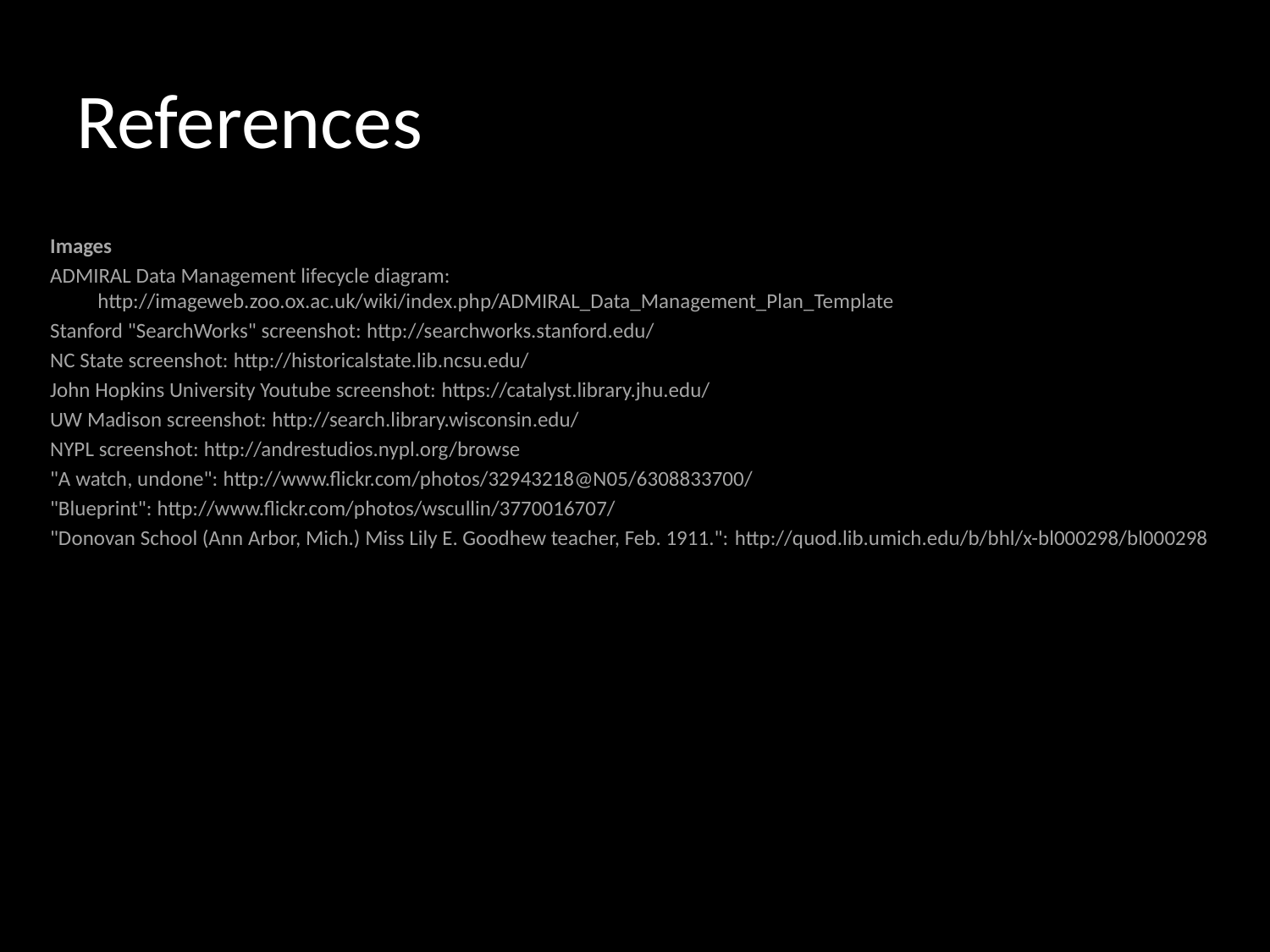

# References
Images
ADMIRAL Data Management lifecycle diagram: http://imageweb.zoo.ox.ac.uk/wiki/index.php/ADMIRAL_Data_Management_Plan_Template
Stanford "SearchWorks" screenshot: http://searchworks.stanford.edu/
NC State screenshot: http://historicalstate.lib.ncsu.edu/
John Hopkins University Youtube screenshot: https://catalyst.library.jhu.edu/
UW Madison screenshot: http://search.library.wisconsin.edu/
NYPL screenshot: http://andrestudios.nypl.org/browse
"A watch, undone": http://www.flickr.com/photos/32943218@N05/6308833700/
"Blueprint": http://www.flickr.com/photos/wscullin/3770016707/
"Donovan School (Ann Arbor, Mich.) Miss Lily E. Goodhew teacher, Feb. 1911.": http://quod.lib.umich.edu/b/bhl/x-bl000298/bl000298